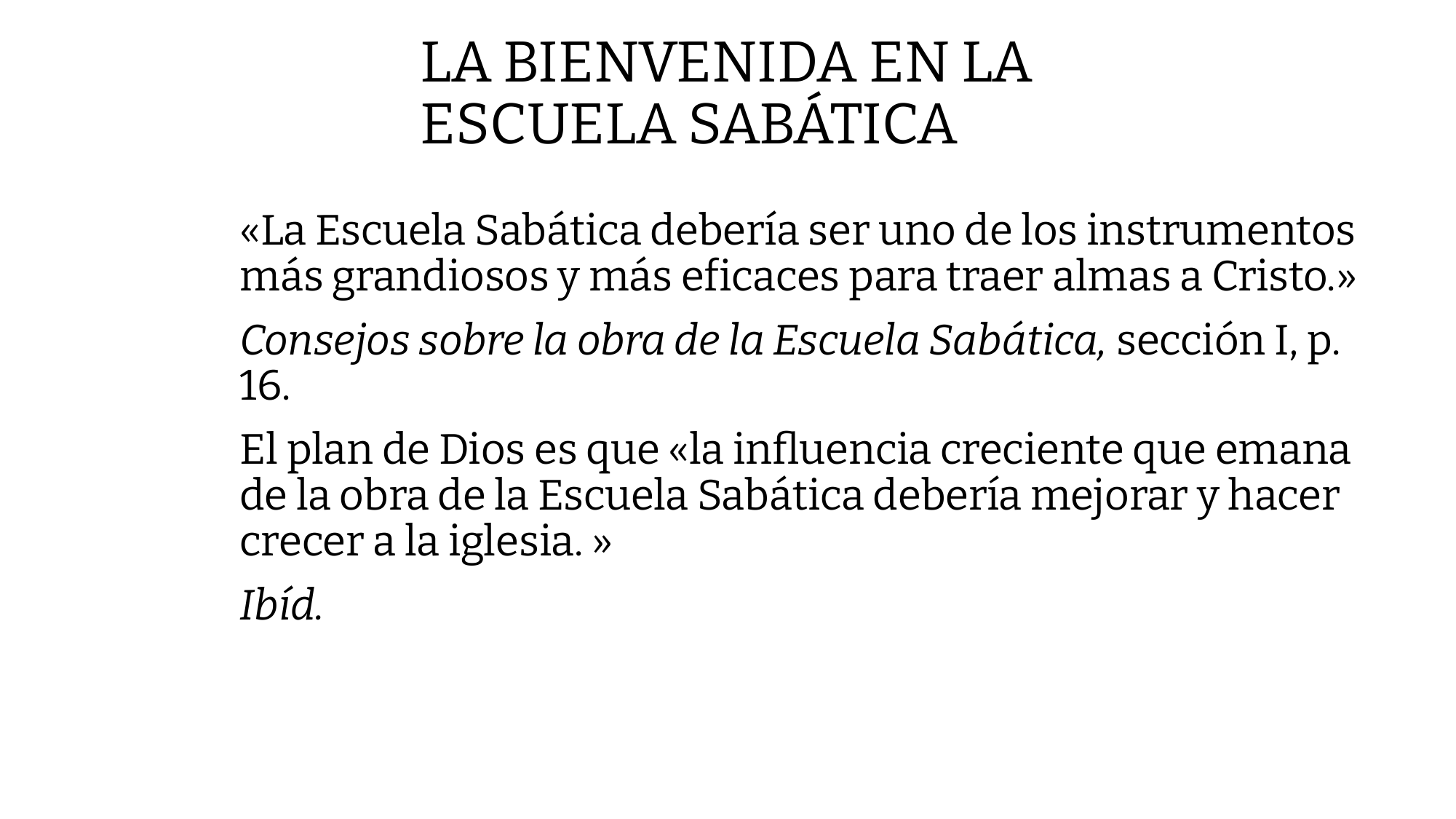

# La bienvenida en la Escuela Sabática
«La Escuela Sabática debería ser uno de los instrumentos más grandiosos y más eficaces para traer almas a Cristo.»
Consejos sobre la obra de la Escuela Sabática, sección I, p. 16.
El plan de Dios es que «la influencia creciente que emana de la obra de la Escuela Sabática debería mejorar y hacer crecer a la iglesia. »
Ibíd.